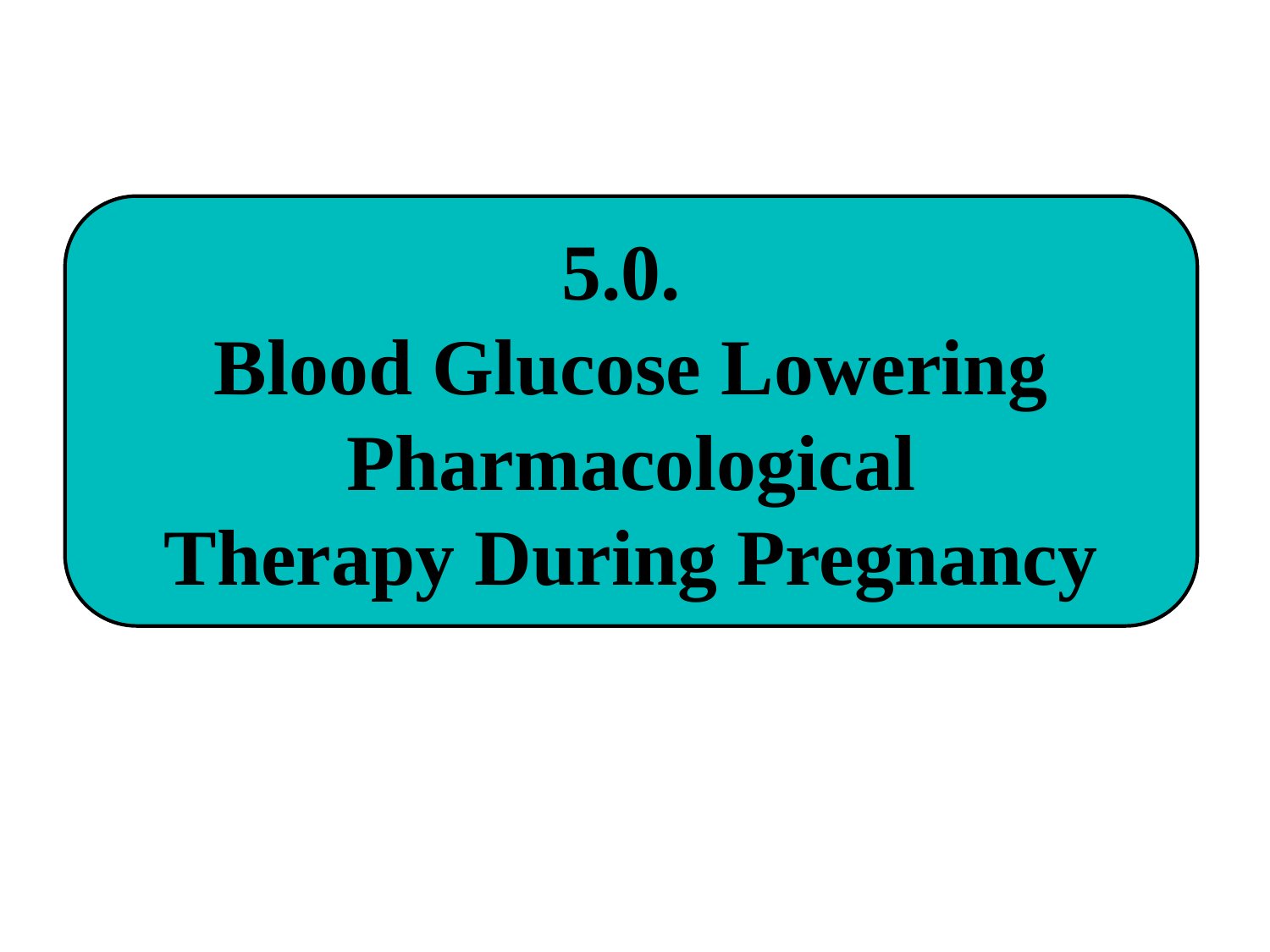

5.0.
Blood Glucose Lowering Pharmacological
Therapy During Pregnancy
Agenda
2/25/2016
37